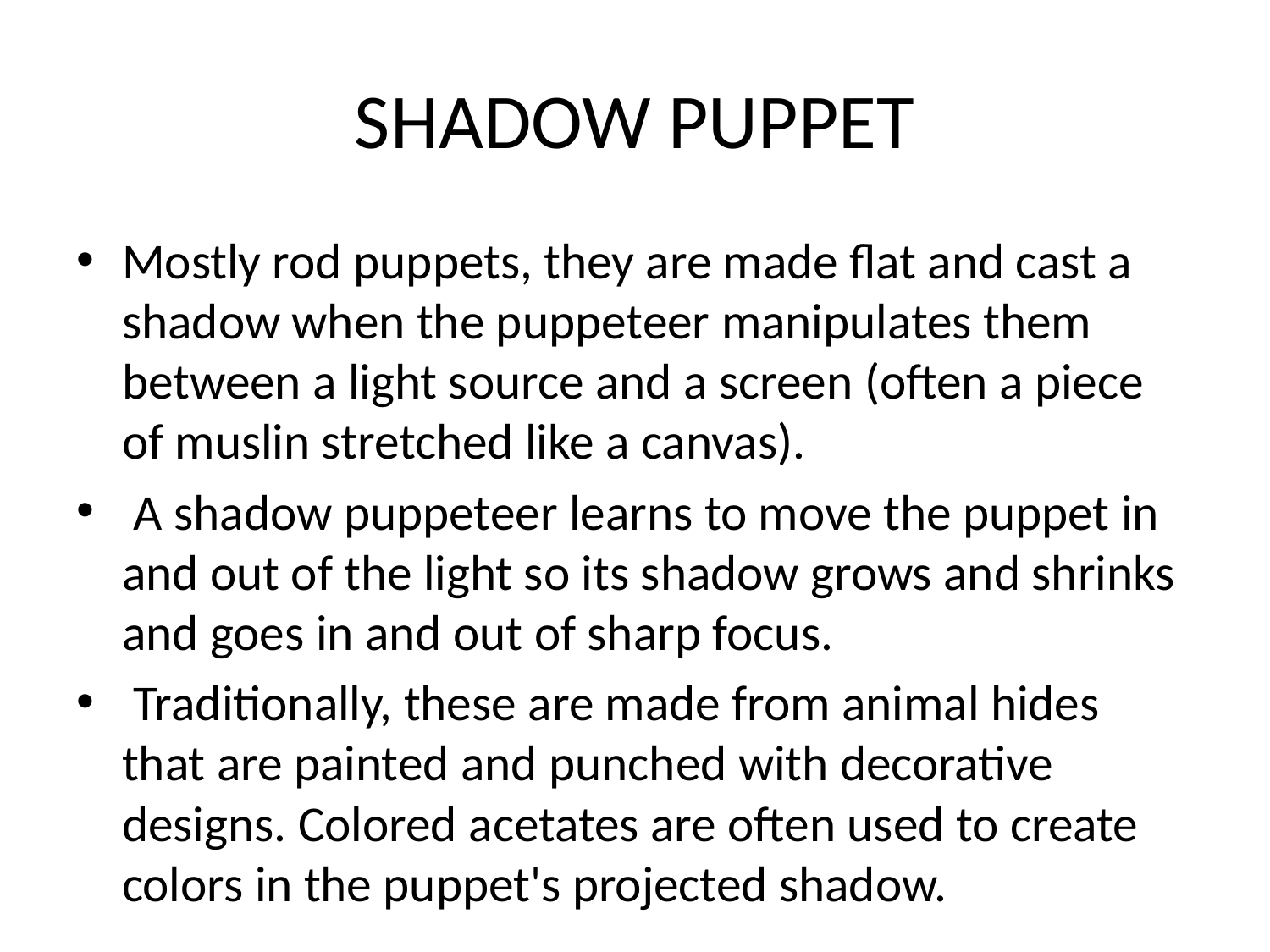

# SHADOW PUPPET
Mostly rod puppets, they are made flat and cast a shadow when the puppeteer manipulates them between a light source and a screen (often a piece of muslin stretched like a canvas).
 A shadow puppeteer learns to move the puppet in and out of the light so its shadow grows and shrinks and goes in and out of sharp focus.
 Traditionally, these are made from animal hides that are painted and punched with decorative designs. Colored acetates are often used to create colors in the puppet's projected shadow.